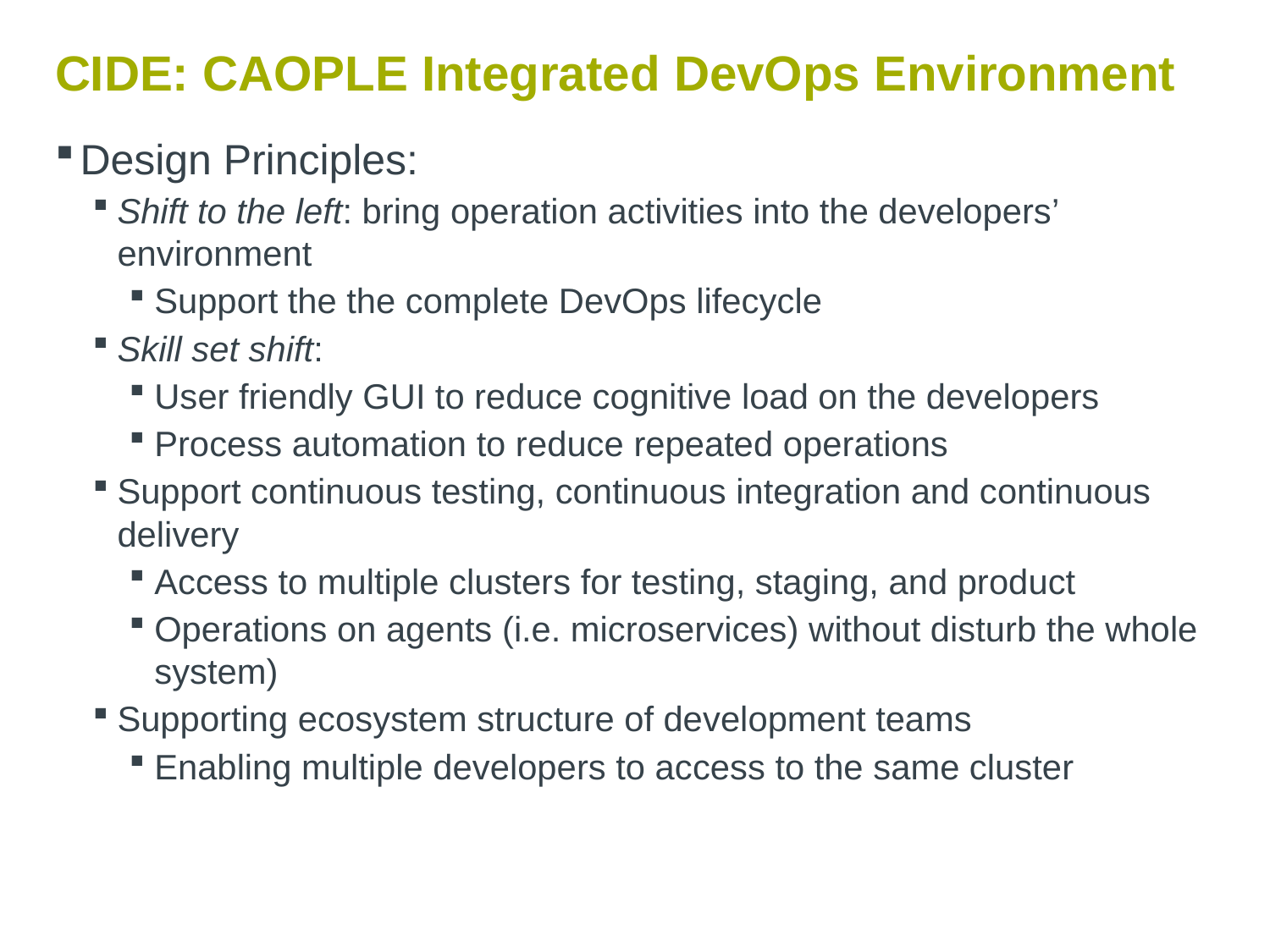

# CIDE: CAOPLE Integrated DevOps Environment
Design Principles:
Shift to the left: bring operation activities into the developers’ environment
Support the the complete DevOps lifecycle
Skill set shift:
User friendly GUI to reduce cognitive load on the developers
Process automation to reduce repeated operations
Support continuous testing, continuous integration and continuous delivery
Access to multiple clusters for testing, staging, and product
Operations on agents (i.e. microservices) without disturb the whole system)
Supporting ecosystem structure of development teams
Enabling multiple developers to access to the same cluster